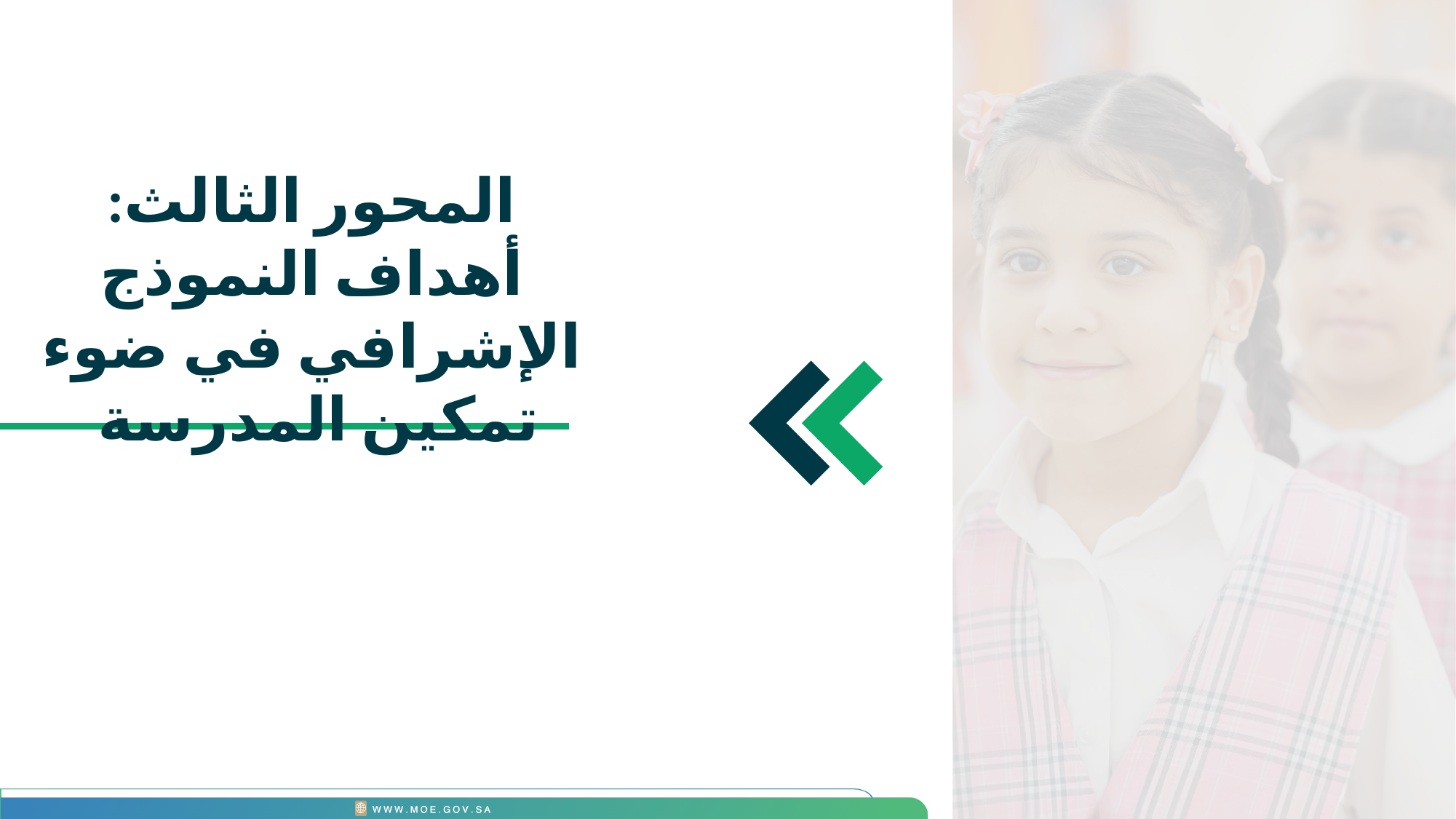

المحور الثالث: أهداف النموذج الإشرافي في ضوء تمكين المدرسة